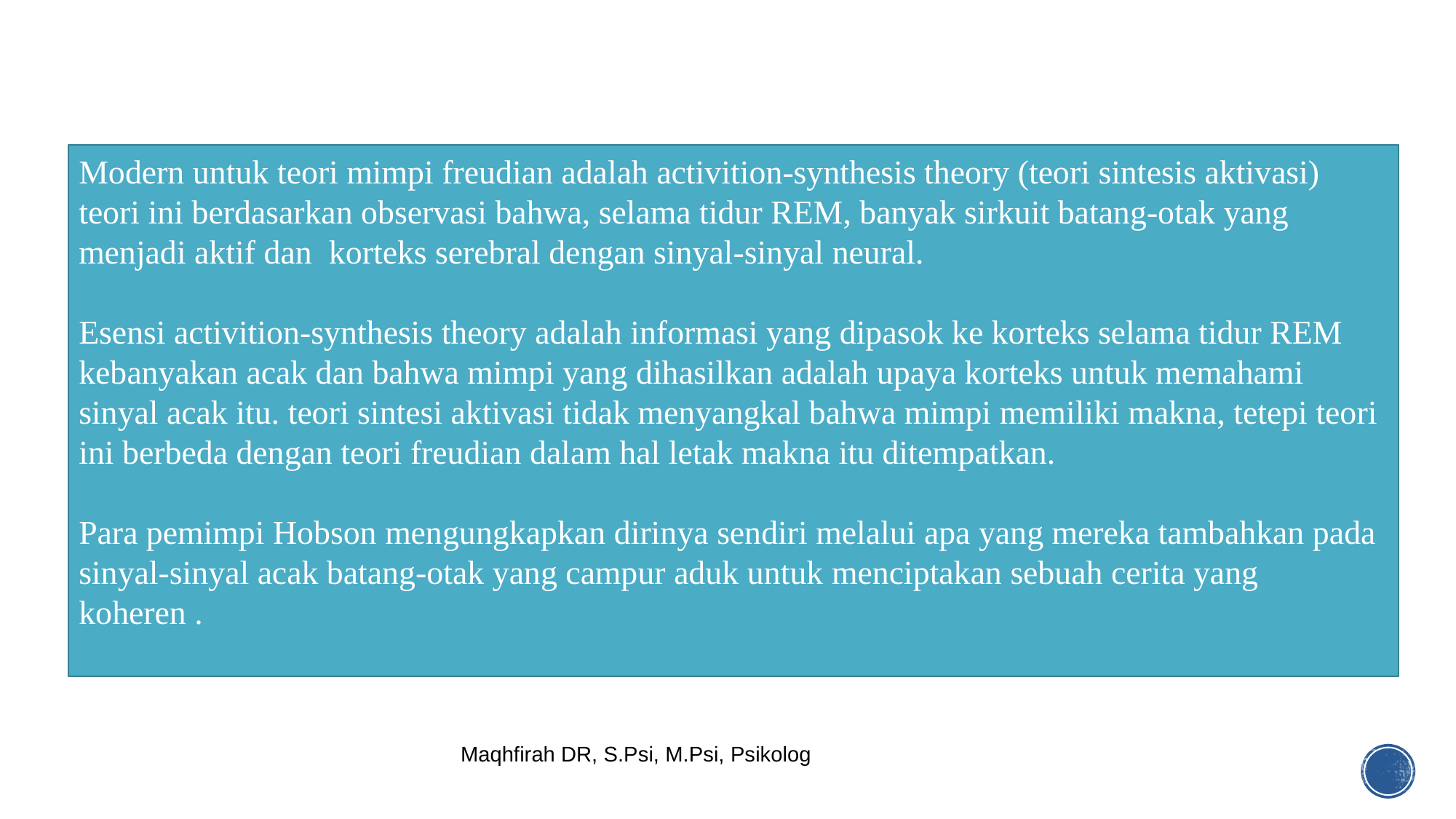

Modern untuk teori mimpi freudian adalah activition-synthesis theory (teori sintesis aktivasi) teori ini berdasarkan observasi bahwa, selama tidur REM, banyak sirkuit batang-otak yang menjadi aktif dan  korteks serebral dengan sinyal-sinyal neural.

Esensi activition-synthesis theory adalah informasi yang dipasok ke korteks selama tidur REM kebanyakan acak dan bahwa mimpi yang dihasilkan adalah upaya korteks untuk memahami sinyal acak itu. teori sintesi aktivasi tidak menyangkal bahwa mimpi memiliki makna, tetepi teori ini berbeda dengan teori freudian dalam hal letak makna itu ditempatkan.

Para pemimpi Hobson mengungkapkan dirinya sendiri melalui apa yang mereka tambahkan pada sinyal-sinyal acak batang-otak yang campur aduk untuk menciptakan sebuah cerita yang koheren .

Maqhfirah DR, S.Psi, M.Psi, Psikolog